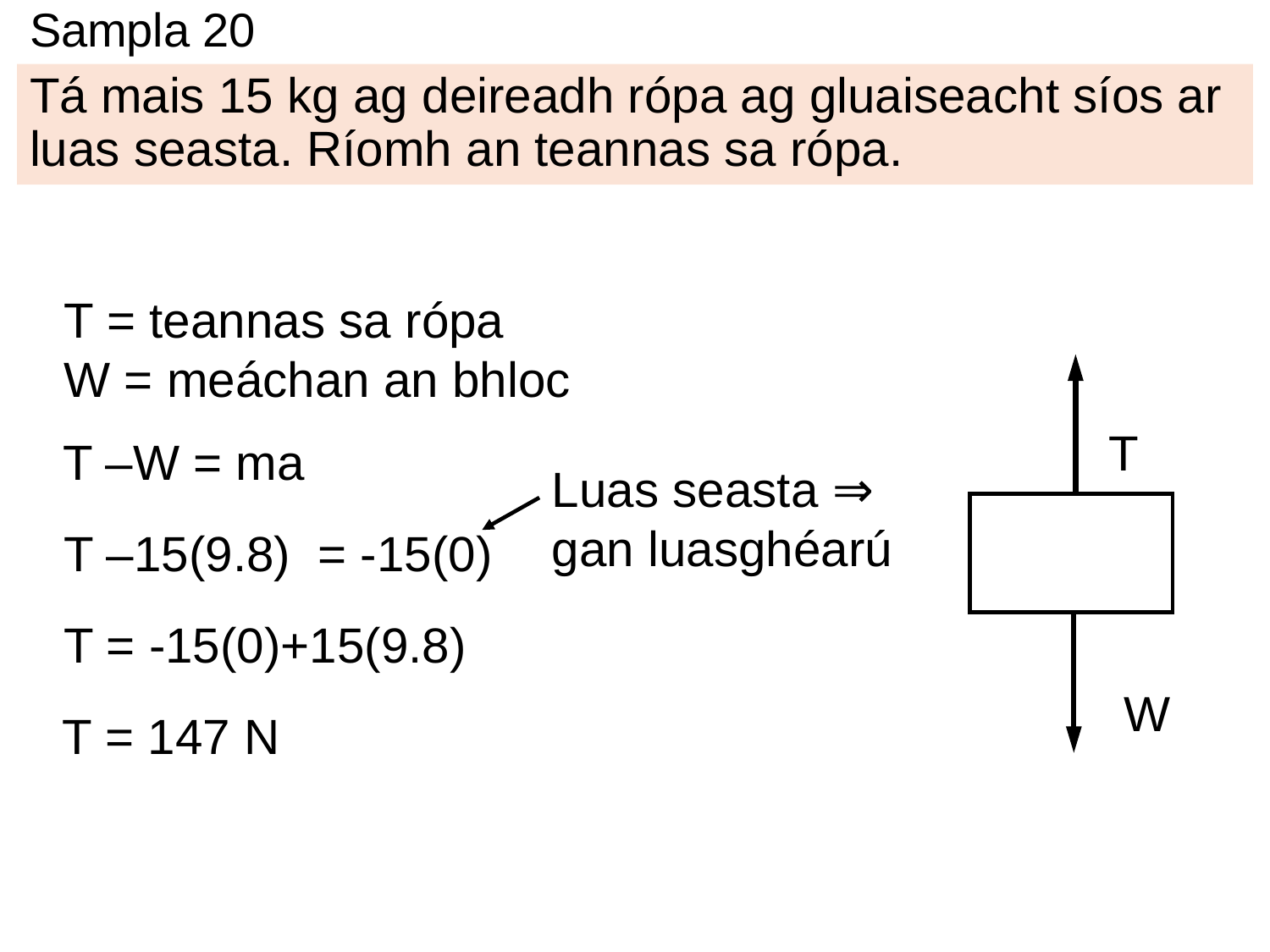

# Sampla 20
Tá mais 15 kg ag deireadh rópa ag gluaiseacht síos ar luas seasta. Ríomh an teannas sa rópa.
T = teannas sa rópa
W = meáchan an bhloc
T
T –W = ma
Luas seasta ⇒ gan luasghéarú

T –15(9.8)  = -15(0)
T = -15(0)+15(9.8)
W
T = 147 N